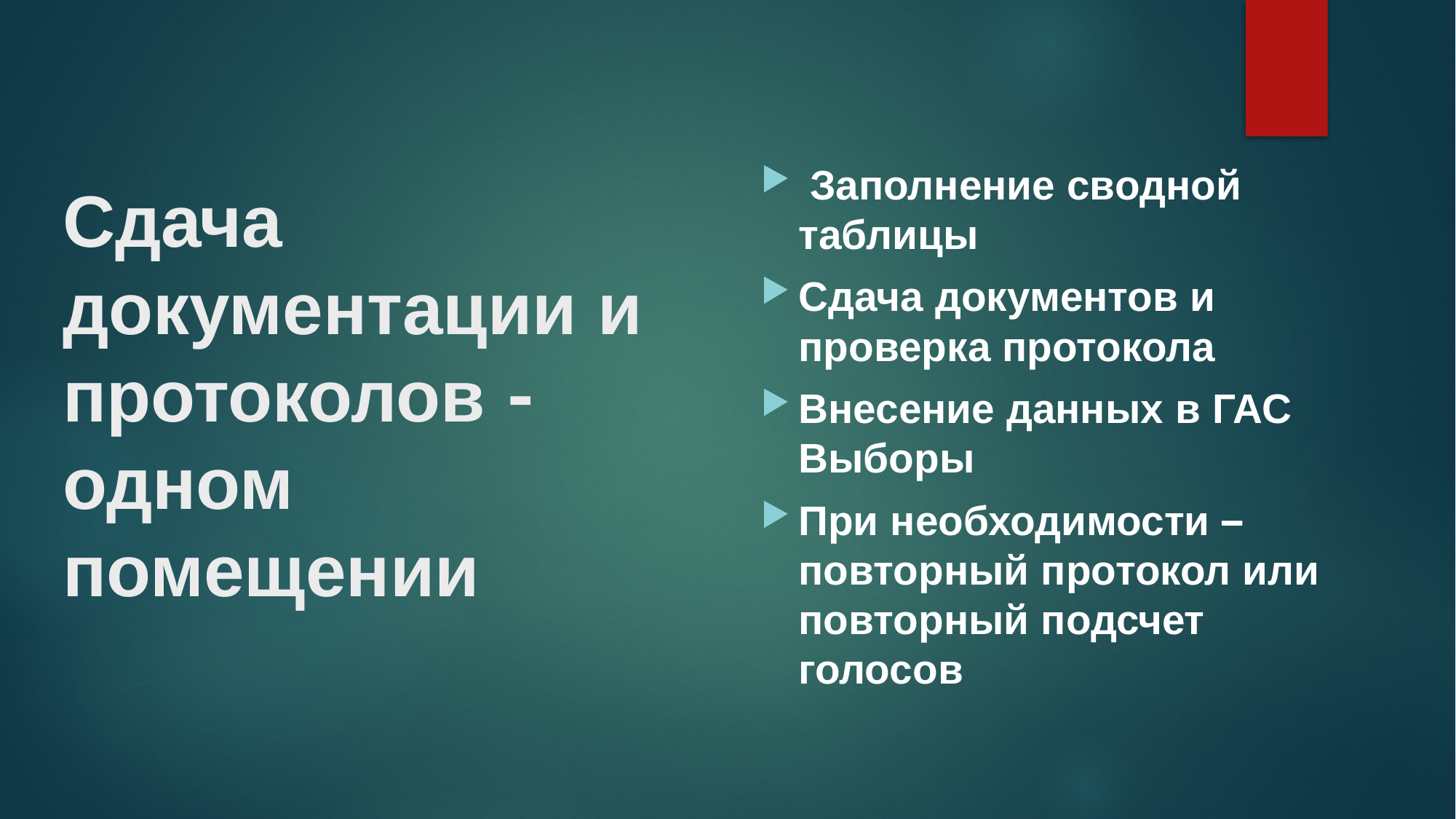

Заполнение сводной таблицы
Сдача документов и проверка протокола
Внесение данных в ГАС Выборы
При необходимости – повторный протокол или повторный подсчет голосов
# Сдача документации и протоколов -  одном помещении